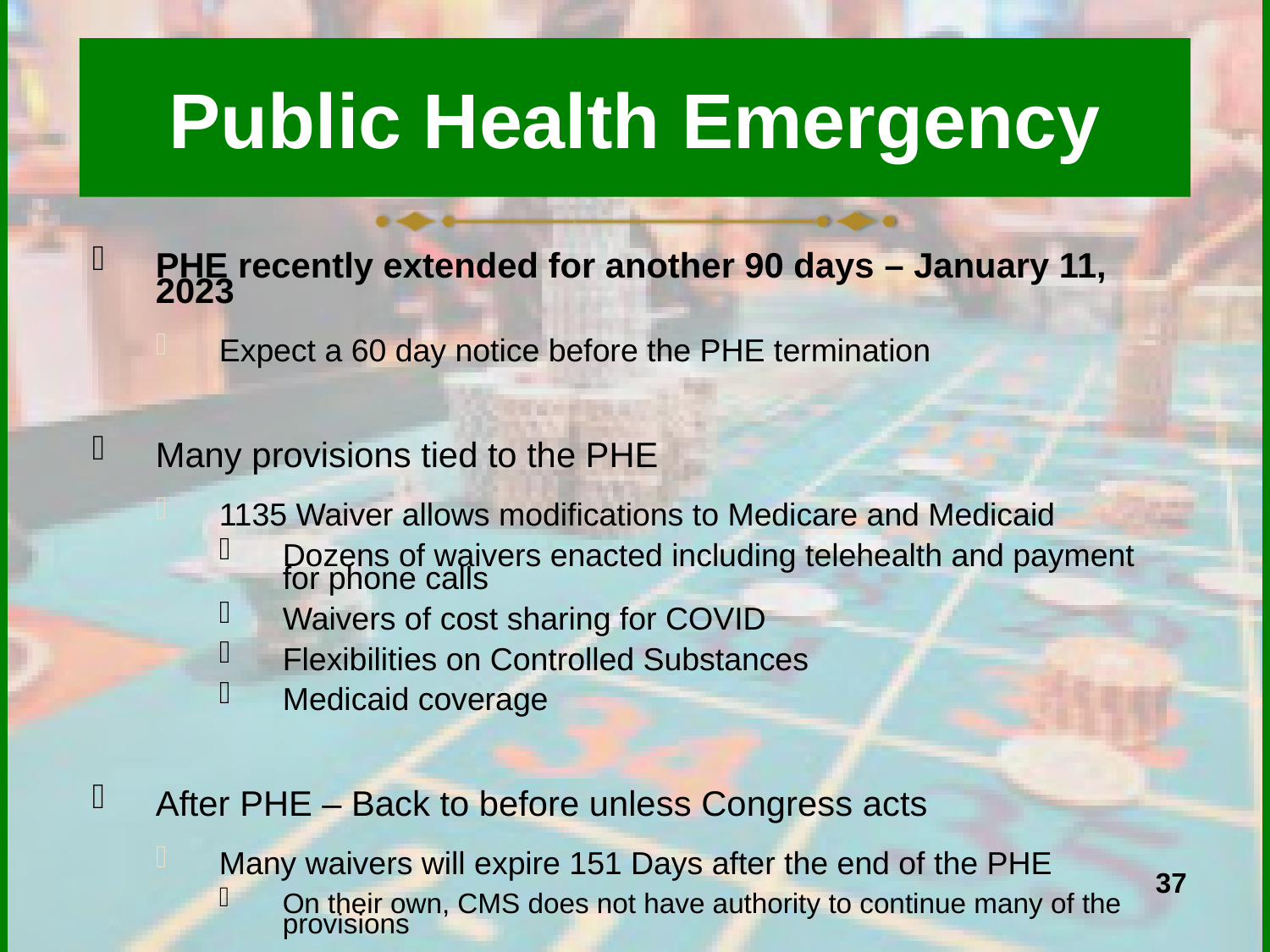

# Public Health Emergency
PHE recently extended for another 90 days – January 11, 2023
Expect a 60 day notice before the PHE termination

Many provisions tied to the PHE
1135 Waiver allows modifications to Medicare and Medicaid
Dozens of waivers enacted including telehealth and payment for phone calls
Waivers of cost sharing for COVID
Flexibilities on Controlled Substances
Medicaid coverage

After PHE – Back to before unless Congress acts
Many waivers will expire 151 Days after the end of the PHE
On their own, CMS does not have authority to continue many of the provisions
37